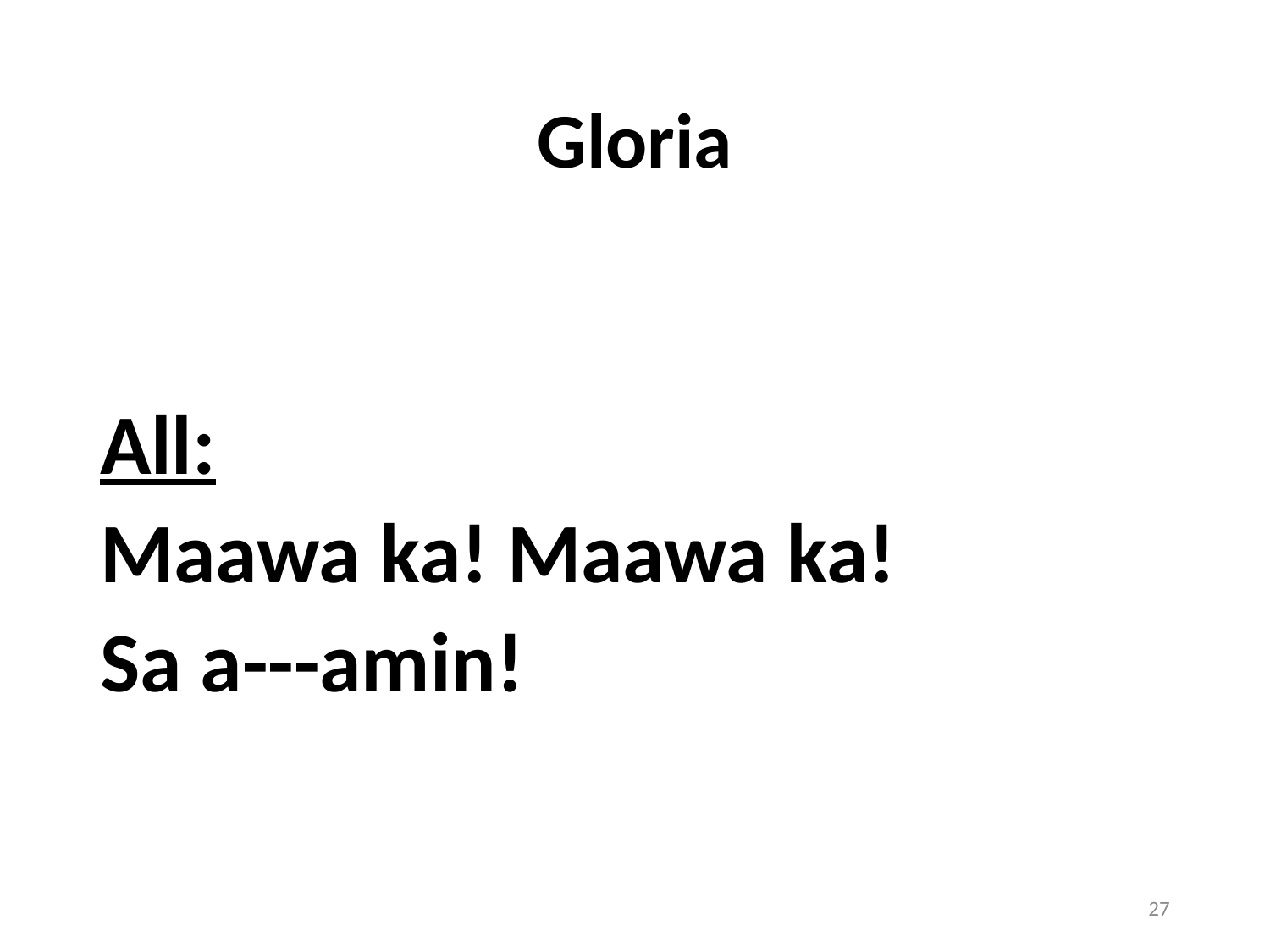

# Gloria
All:
Maawa ka! Maawa ka!
Sa a---amin!
27